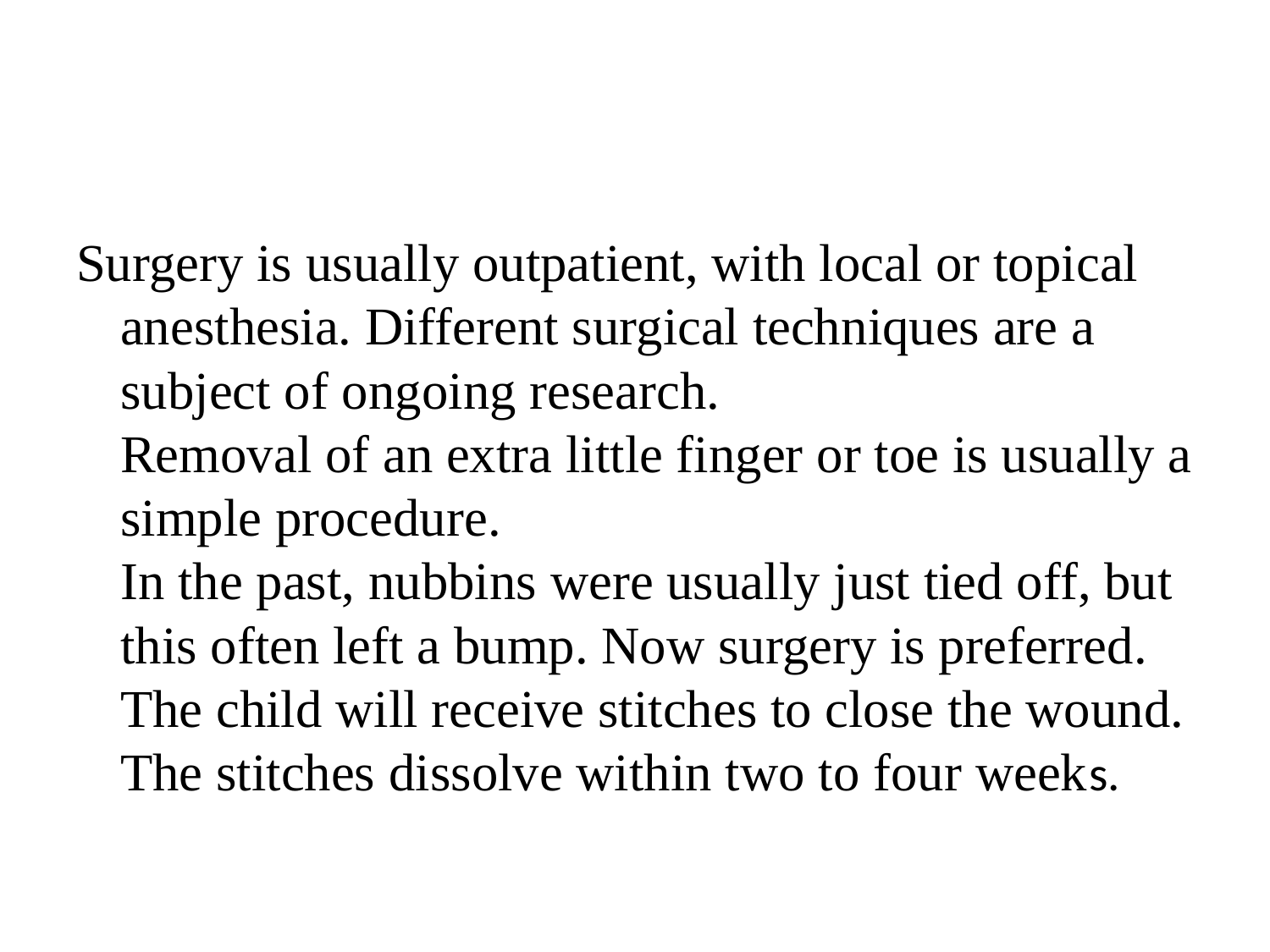

#
Surgery is usually outpatient, with local or topical anesthesia. Different surgical techniques are a subject of ongoing research.
Removal of an extra little finger or toe is usually a simple procedure.
In the past, nubbins were usually just tied off, but this often left a bump. Now surgery is preferred.
The child will receive stitches to close the wound. The stitches dissolve within two to four weeks.